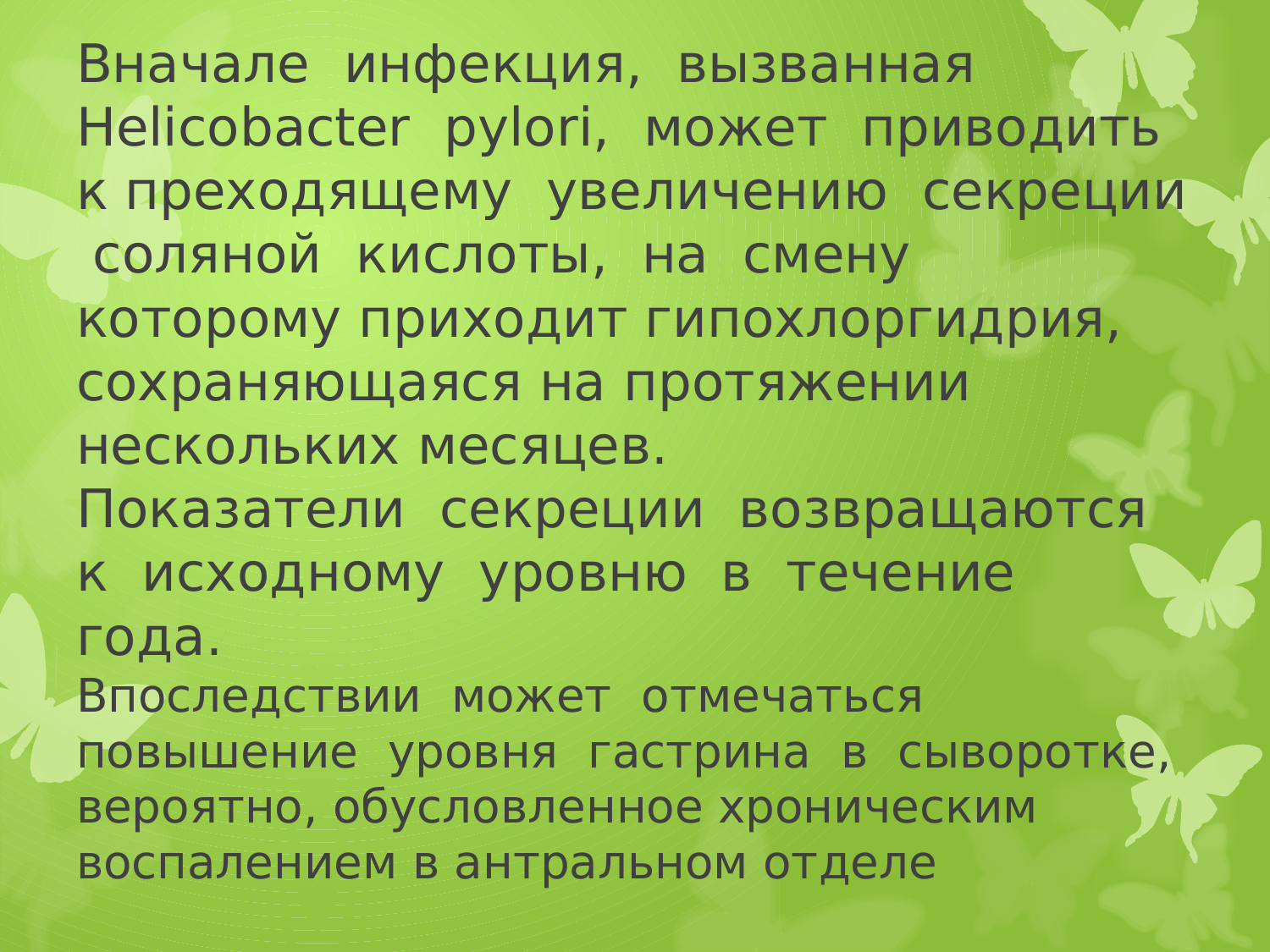

# Вначале  инфекция,  вызванная  Helicobacter  pylori,  может  приводить  к преходящему  увеличению  секреции  соляной  кислоты,  на  смену  которому приходит гипохлоргидрия, сохраняющаяся на протяжении нескольких месяцев. Показатели  секреции  возвращаются  к  исходному  уровню  в  течение  года. Впоследствии  может  отмечаться  повышение  уровня  гастрина  в  сыворотке, вероятно, обусловленное хроническим воспалением в антральном отделе